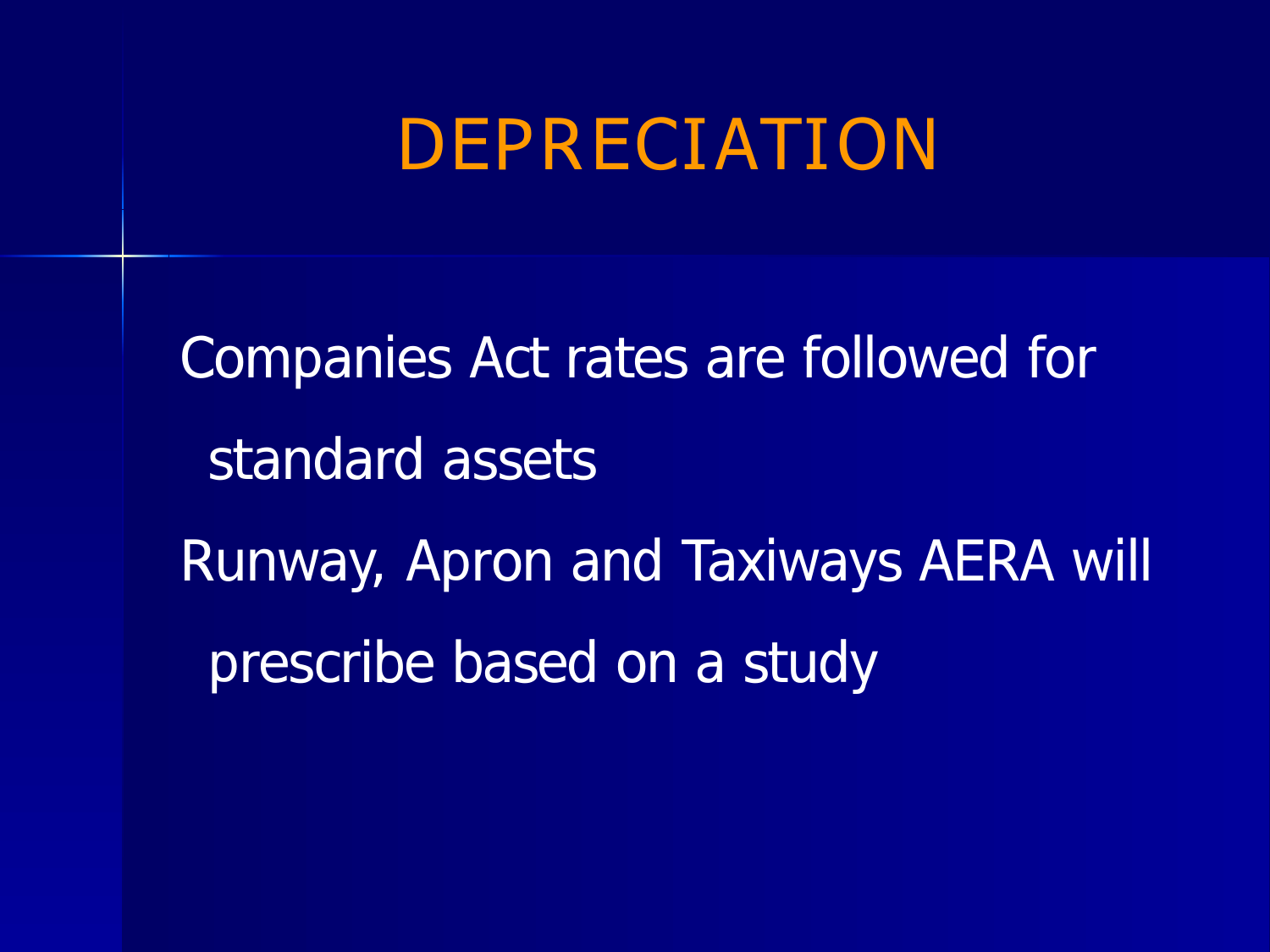

# DEPRECIATION
Companies Act rates are followed for standard assets
Runway, Apron and Taxiways AERA will prescribe based on a study